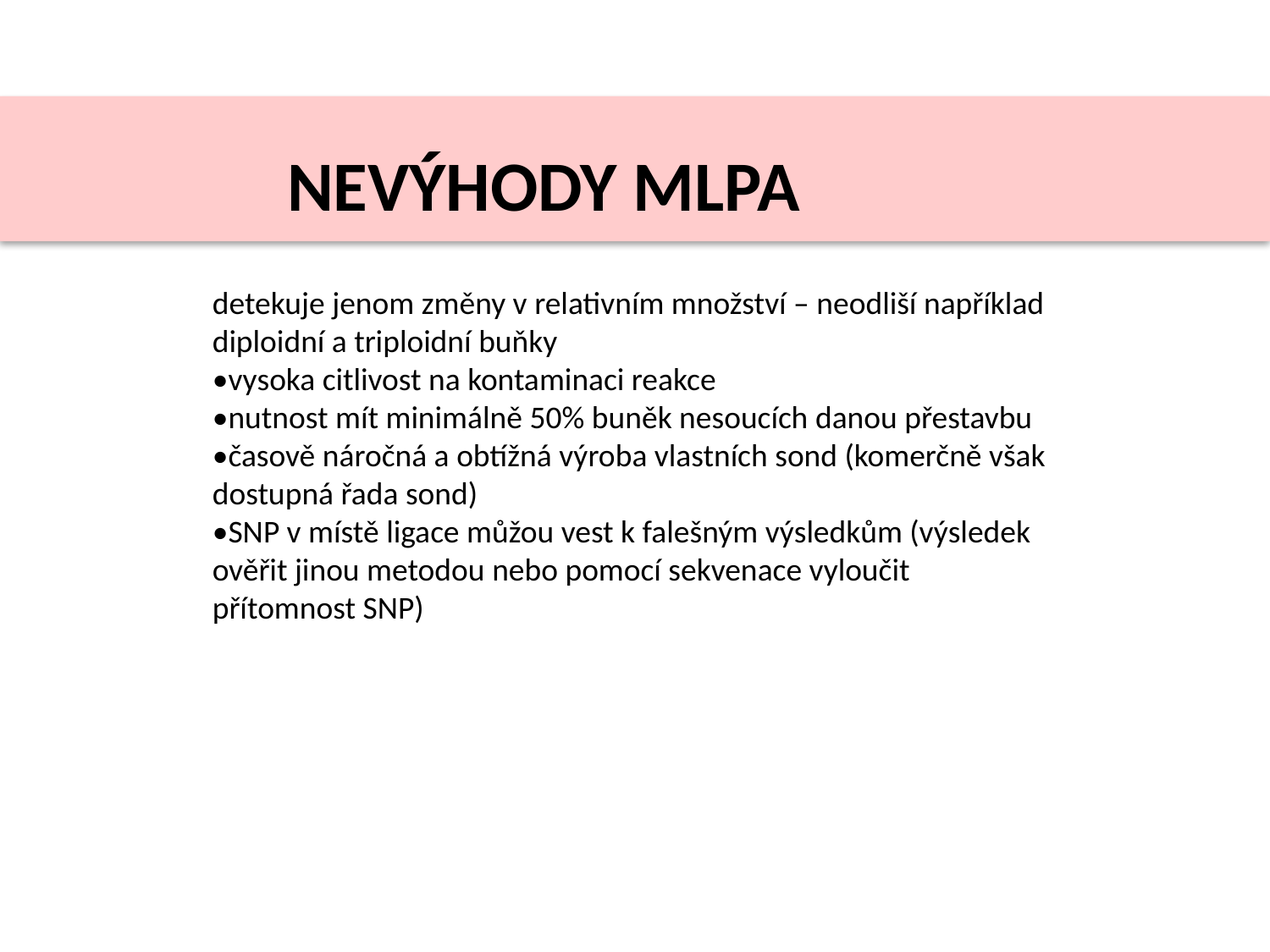

NEVÝHODY MLPA
detekuje jenom změny v relativním množství – neodliší například diploidní a triploidní buňky
•vysoka citlivost na kontaminaci reakce
•nutnost mít minimálně 50% buněk nesoucích danou přestavbu
•časově náročná a obtížná výroba vlastních sond (komerčně však dostupná řada sond)
•SNP v místě ligace můžou vest k falešným výsledkům (výsledek ověřit jinou metodou nebo pomocí sekvenace vyloučit přítomnost SNP)